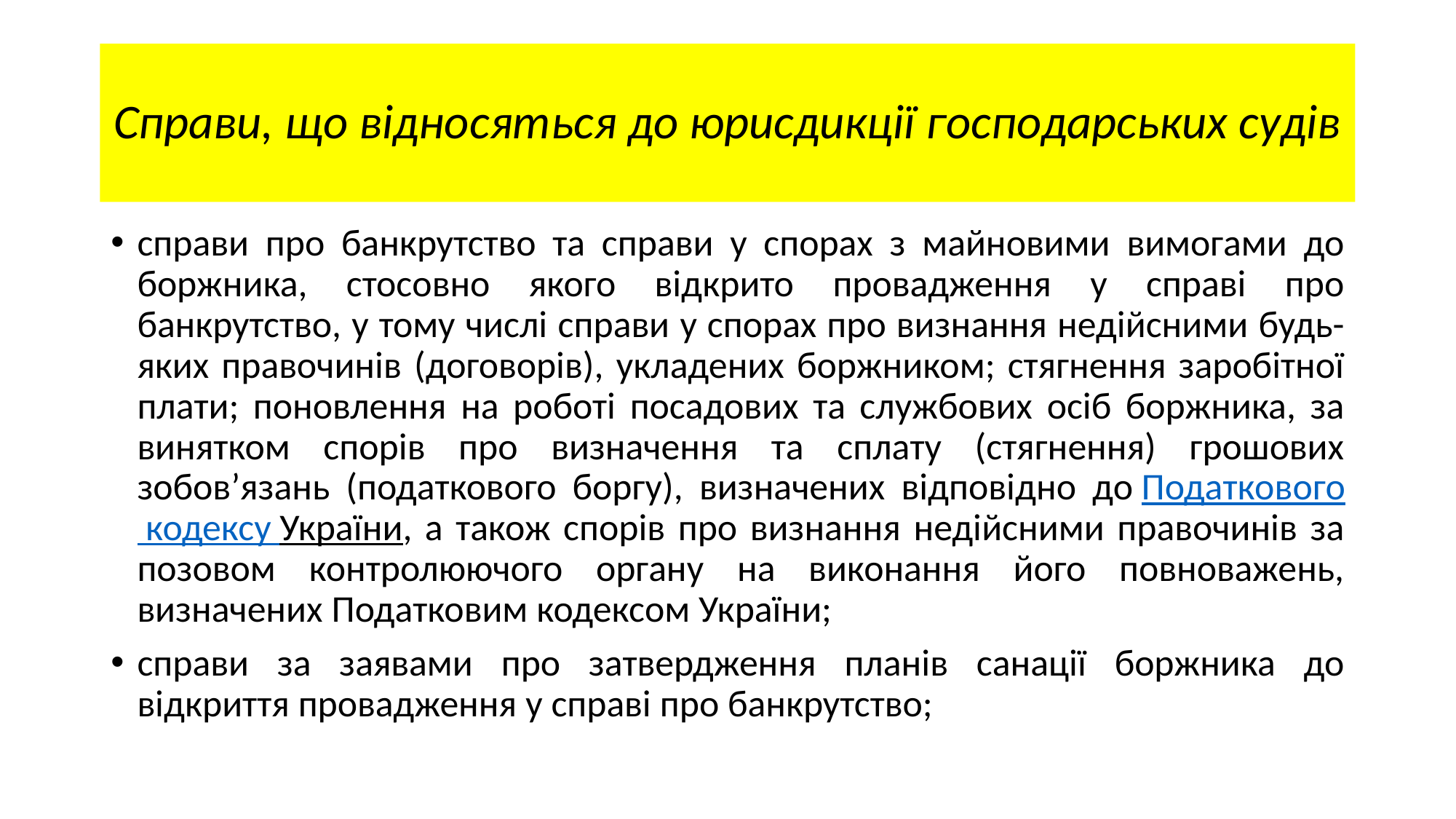

# Справи, що відносяться до юрисдикції господарських судів
справи про банкрутство та справи у спорах з майновими вимогами до боржника, стосовно якого відкрито провадження у справі про банкрутство, у тому числі справи у спорах про визнання недійсними будь-яких правочинів (договорів), укладених боржником; стягнення заробітної плати; поновлення на роботі посадових та службових осіб боржника, за винятком спорів про визначення та сплату (стягнення) грошових зобов’язань (податкового боргу), визначених відповідно до Податкового кодексу України, а також спорів про визнання недійсними правочинів за позовом контролюючого органу на виконання його повноважень, визначених Податковим кодексом України;
справи за заявами про затвердження планів санації боржника до відкриття провадження у справі про банкрутство;